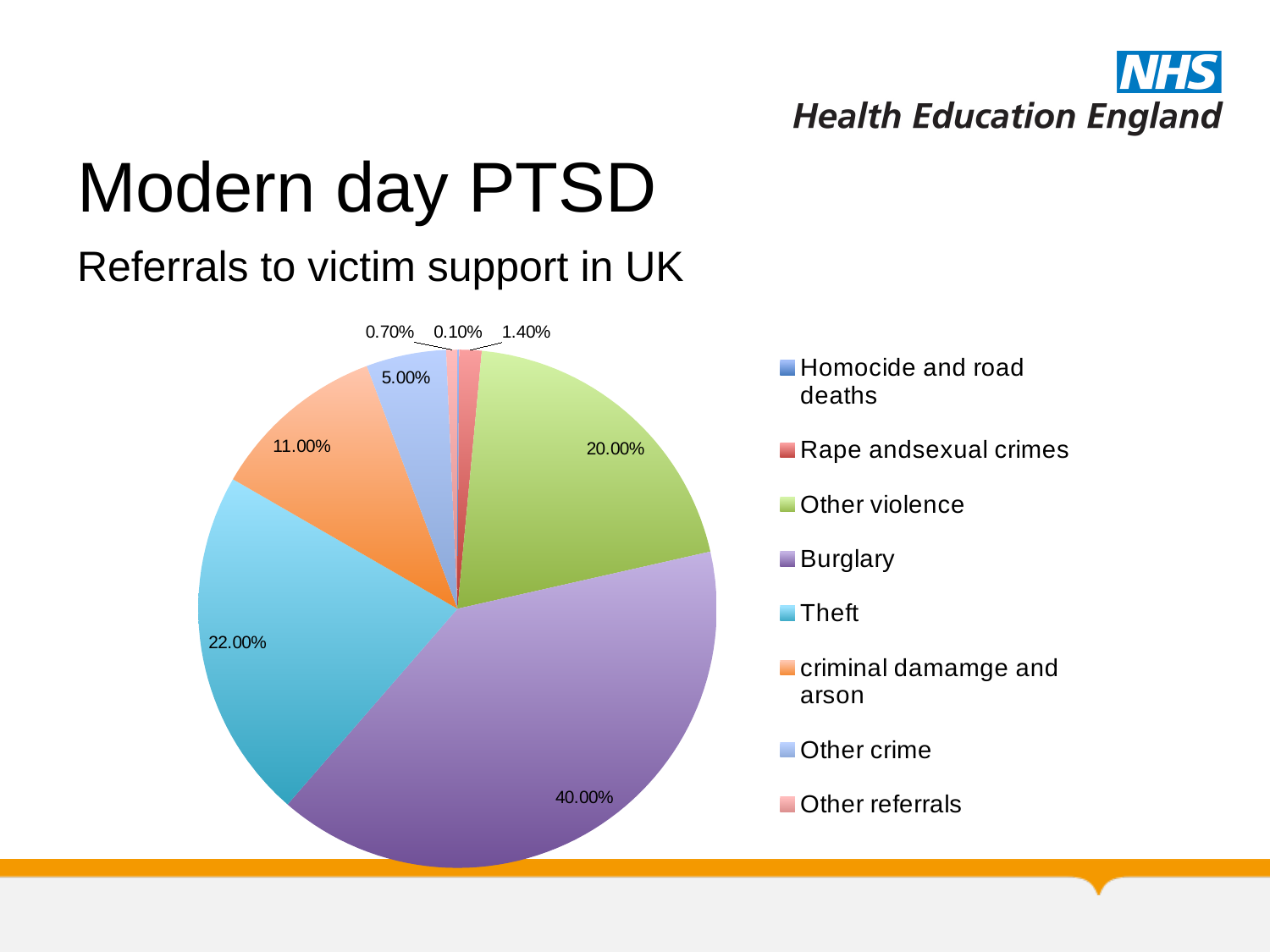

# Modern day PTSD
Referrals to victim support in UK

### Chart

| Category |  |
|---|---|
| Homocide and road deaths | 0.001 |
| Rape andsexual crimes | 0.014 |
| Other violence | 0.2 |
| Burglary | 0.4 |
| Theft | 0.22 |
| criminal damamge and arson | 0.11 |
| Other crime | 0.05 |
| Other referrals | 0.007 |